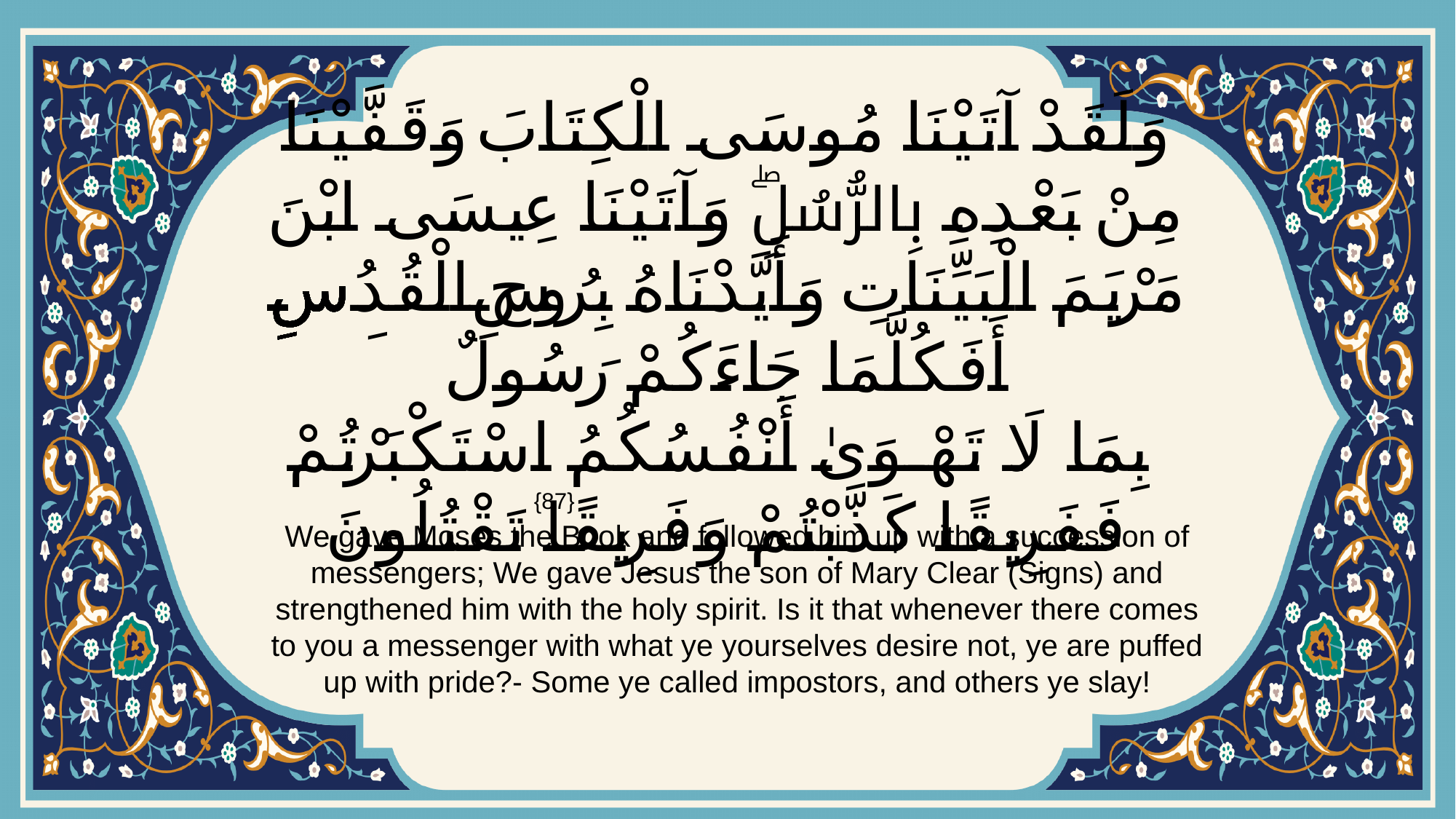

# وَلَقَدْ آتَيْنَا مُوسَى الْكِتَابَ وَقَفَّيْنَا مِنْ بَعْدِهِ بِالرُّسُلِۖ وَآتَيْنَا عِيسَى ابْنَ مَرْيَمَ الْبَيِّنَاتِ وَأَيَّدْنَاهُ بِرُوحِ الْقُدُسِۗ أَفَكُلَّمَا جَاءَكُمْ رَسُولٌ بِمَا لَا تَهْوَىٰ أَنْفُسُكُمُ اسْتَكْبَرْتُمْ فَفَرِيقًا كَذَّبْتُمْ وَفَرِيقًا تَقْتُلُونَ
{87}
We gave Moses the Book and followed him up with a succession of messengers; We gave Jesus the son of Mary Clear (Signs) and strengthened him with the holy spirit. Is it that whenever there comes to you a messenger with what ye yourselves desire not, ye are puffed up with pride?- Some ye called impostors, and others ye slay!